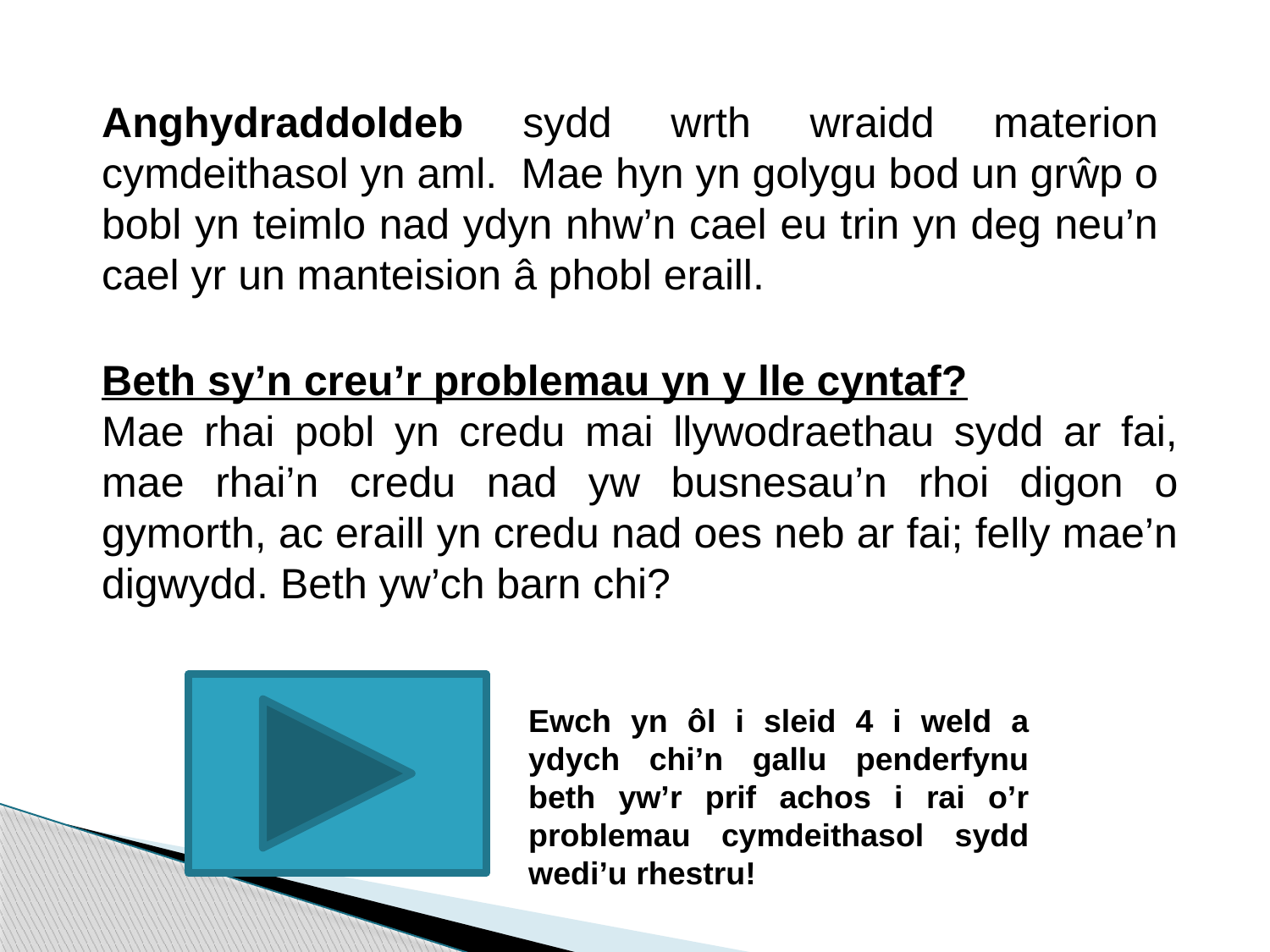

Anghydraddoldeb sydd wrth wraidd materion cymdeithasol yn aml.  Mae hyn yn golygu bod un grŵp o bobl yn teimlo nad ydyn nhw’n cael eu trin yn deg neu’n cael yr un manteision â phobl eraill.
Beth sy’n creu’r problemau yn y lle cyntaf?
Mae rhai pobl yn credu mai llywodraethau sydd ar fai, mae rhai’n credu nad yw busnesau’n rhoi digon o gymorth, ac eraill yn credu nad oes neb ar fai; felly mae’n digwydd. Beth yw’ch barn chi?

Ewch yn ôl i sleid 4 i weld a ydych chi’n gallu penderfynu beth yw’r prif achos i rai o’r problemau cymdeithasol sydd wedi’u rhestru!